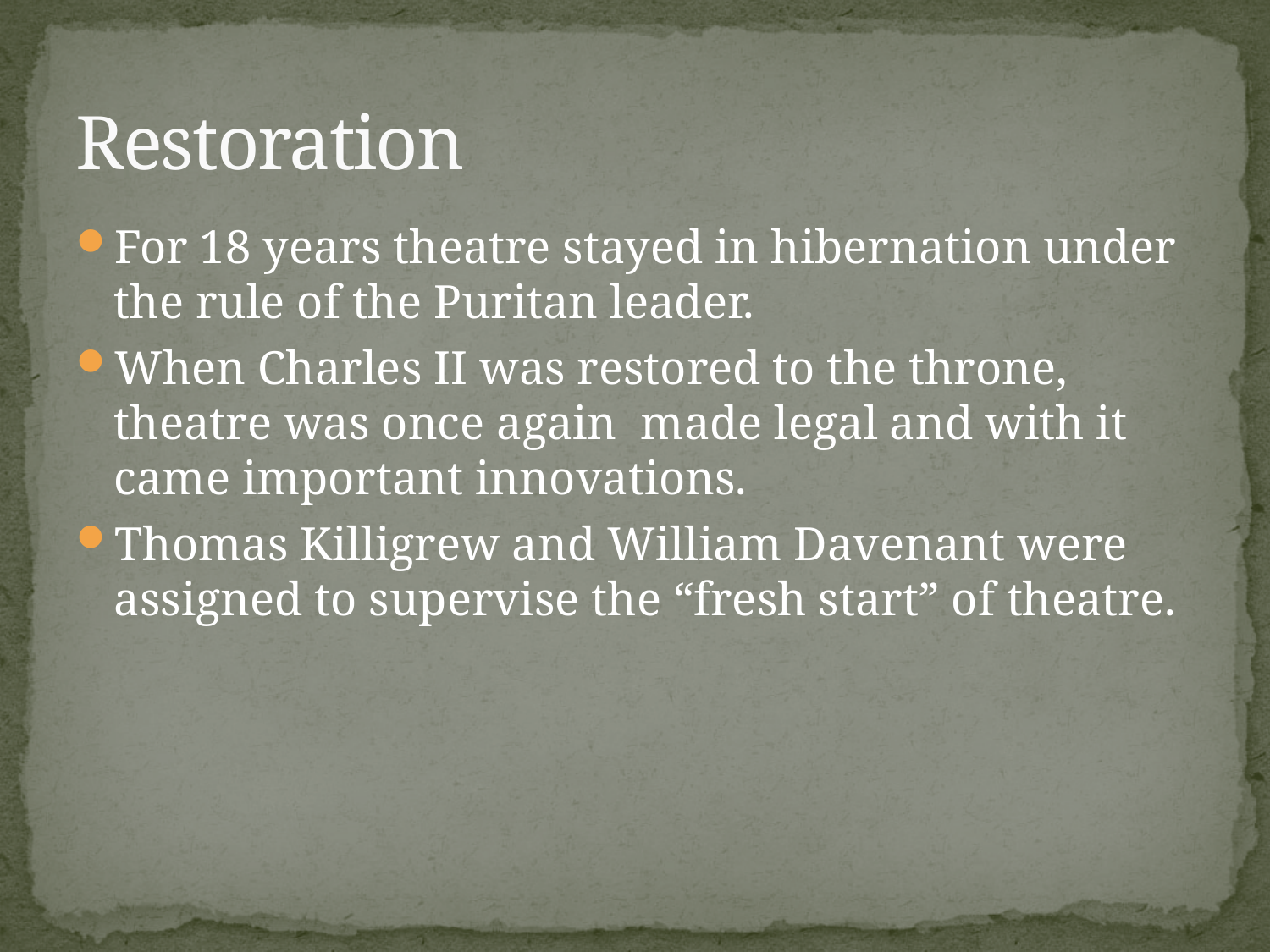

# Restoration
For 18 years theatre stayed in hibernation under the rule of the Puritan leader.
When Charles II was restored to the throne, theatre was once again  made legal and with it came important innovations.
Thomas Killigrew and William Davenant were assigned to supervise the “fresh start” of theatre.